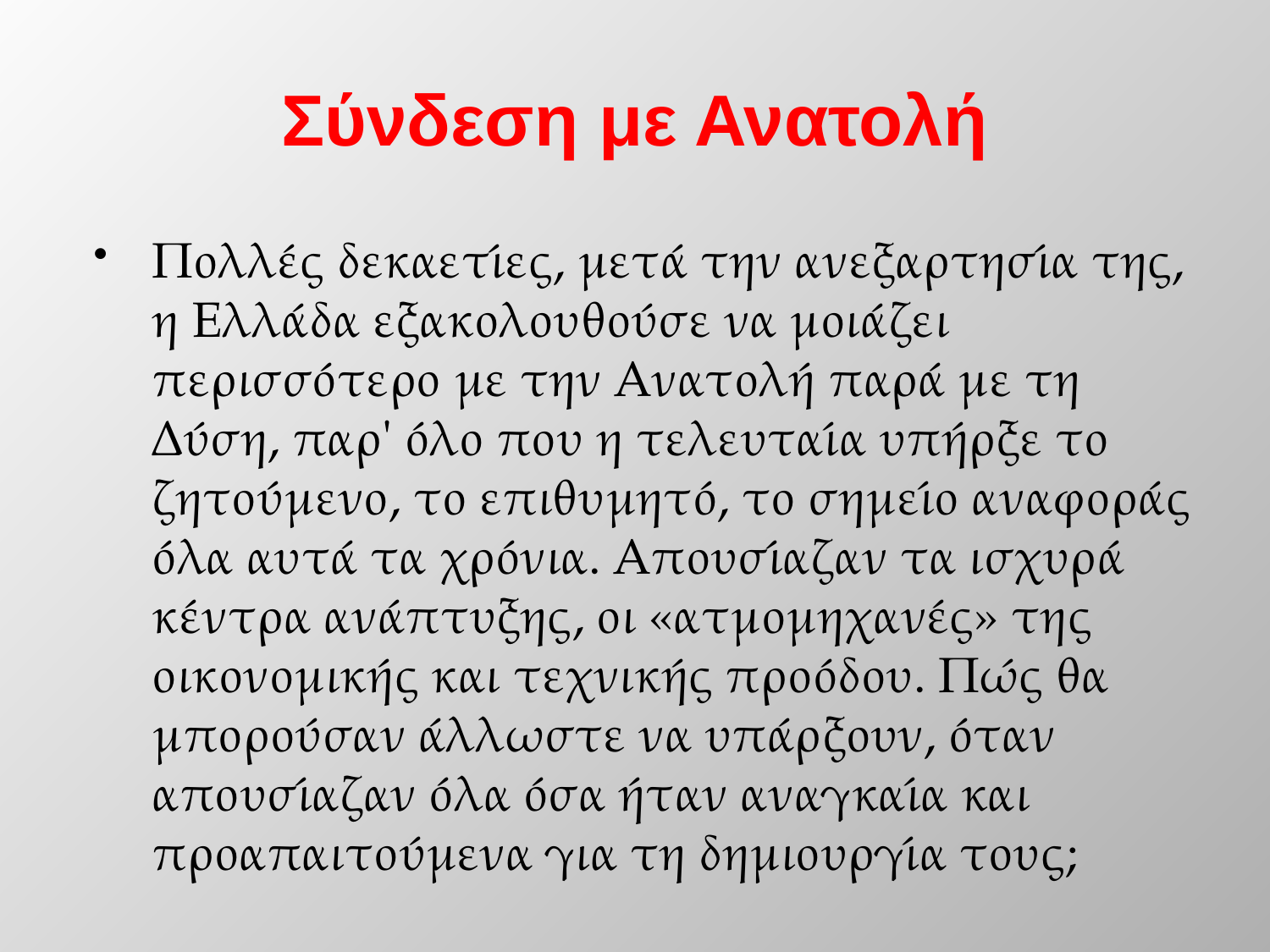

# Σύνδεση με Ανατολή
Πολλές δεκαετίες, μετά την ανεξαρτησία της, η Ελλάδα εξακολουθούσε να μοιάζει περισσότερο με την Ανατολή παρά με τη Δύση, παρ' όλο που η τελευταία υπήρξε το ζητούμενο, το επιθυμητό, το σημείο αναφοράς όλα αυτά τα χρόνια. Απουσίαζαν τα ισχυρά κέντρα ανάπτυξης, οι «ατμομηχανές» της οικονομικής και τεχνικής προόδου. Πώς θα μπορούσαν άλλωστε να υπάρξουν, όταν απουσίαζαν όλα όσα ήταν αναγκαία και προαπαιτούμενα για τη δημιουργία τους;